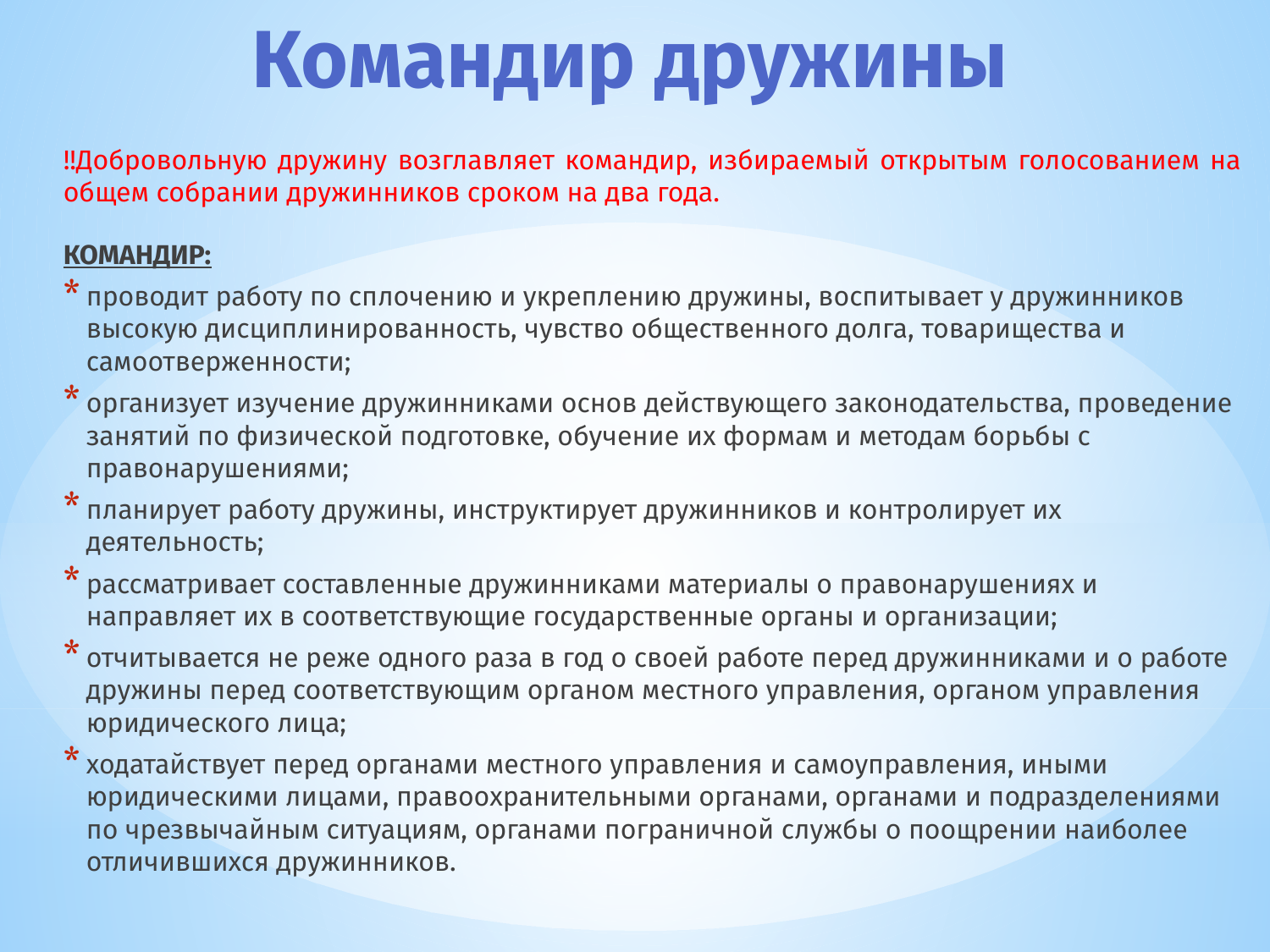

# Командир дружины
!!Добровольную дружину возглавляет командир, избираемый открытым голосованием на общем собрании дружинников сроком на два года.

КОМАНДИР:
проводит работу по сплочению и укреплению дружины, воспитывает у дружинников высокую дисциплинированность, чувство общественного долга, товарищества и самоотверженности;
организует изучение дружинниками основ действующего законодательства, проведение занятий по физической подготовке, обучение их формам и методам борьбы с правонарушениями;
планирует работу дружины, инструктирует дружинников и контролирует их деятельность;
рассматривает составленные дружинниками материалы о правонарушениях и направляет их в соответствующие государственные органы и организации;
отчитывается не реже одного раза в год о своей работе перед дружинниками и о работе дружины перед соответствующим органом местного управления, органом управления юридического лица;
ходатайствует перед органами местного управления и самоуправления, иными юридическими лицами, правоохранительными органами, органами и подразделениями по чрезвычайным ситуациям, органами пограничной службы о поощрении наиболее отличившихся дружинников.